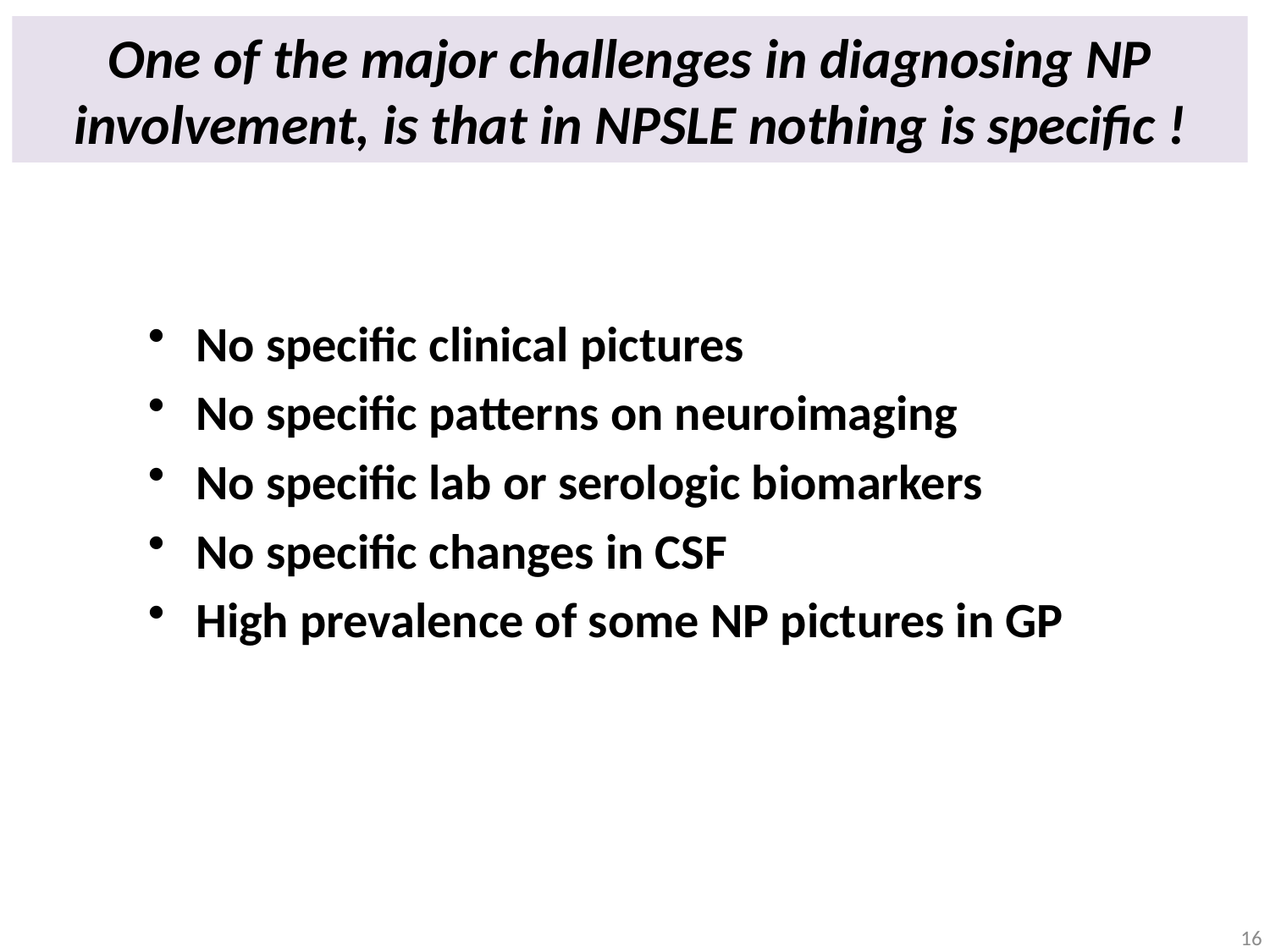

# One of the major challenges in diagnosing NP involvement, is that in NPSLE nothing is specific !
No specific clinical pictures
No specific patterns on neuroimaging
No specific lab or serologic biomarkers
No specific changes in CSF
High prevalence of some NP pictures in GP
16